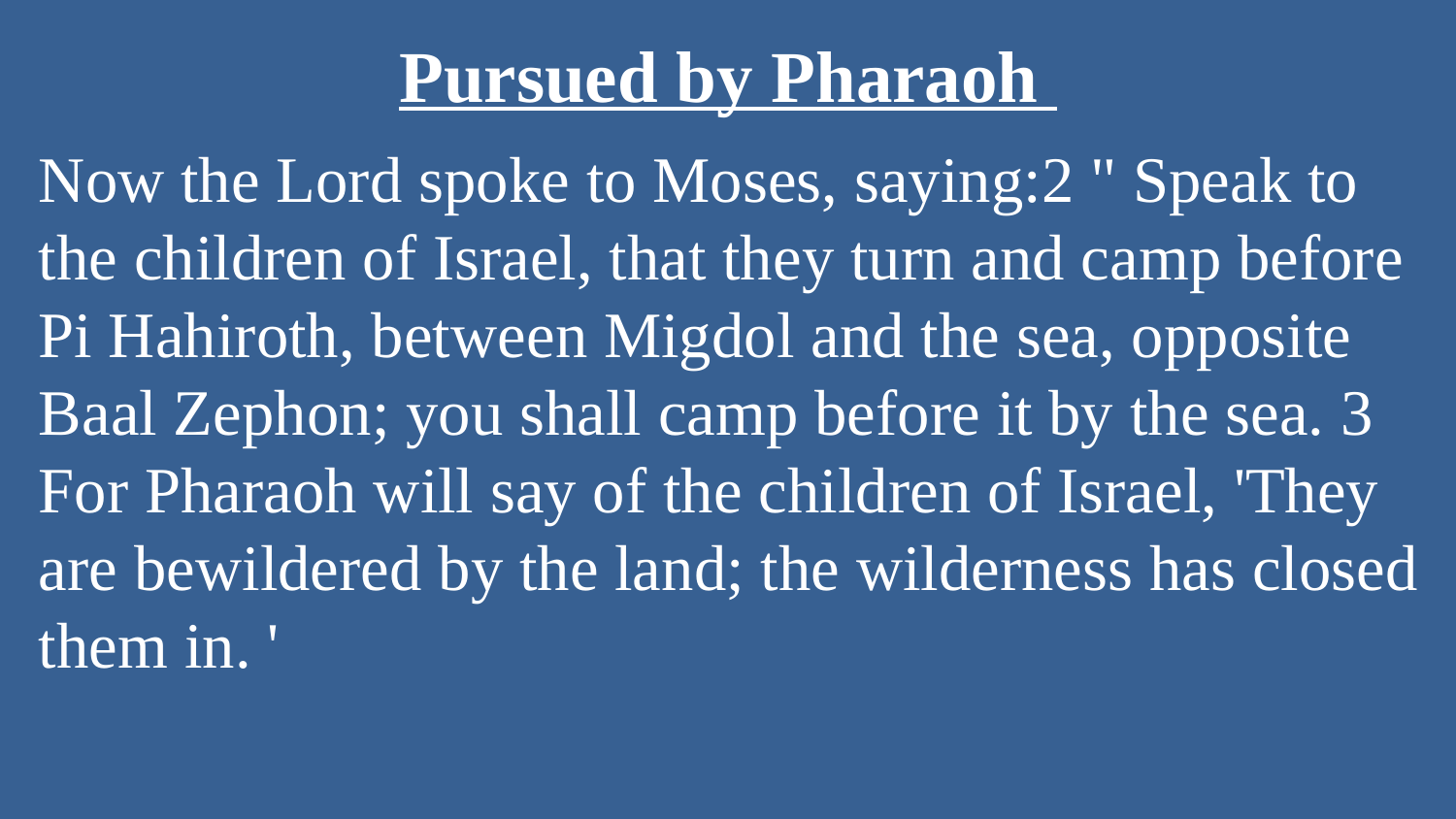

# Pursued by Pharaoh
Now the Lord spoke to Moses, saying:2 " Speak to the children of Israel, that they turn and camp before Pi Hahiroth, between Migdol and the sea, opposite Baal Zephon; you shall camp before it by the sea. 3 For Pharaoh will say of the children of Israel, 'They are bewildered by the land; the wilderness has closed them in. '